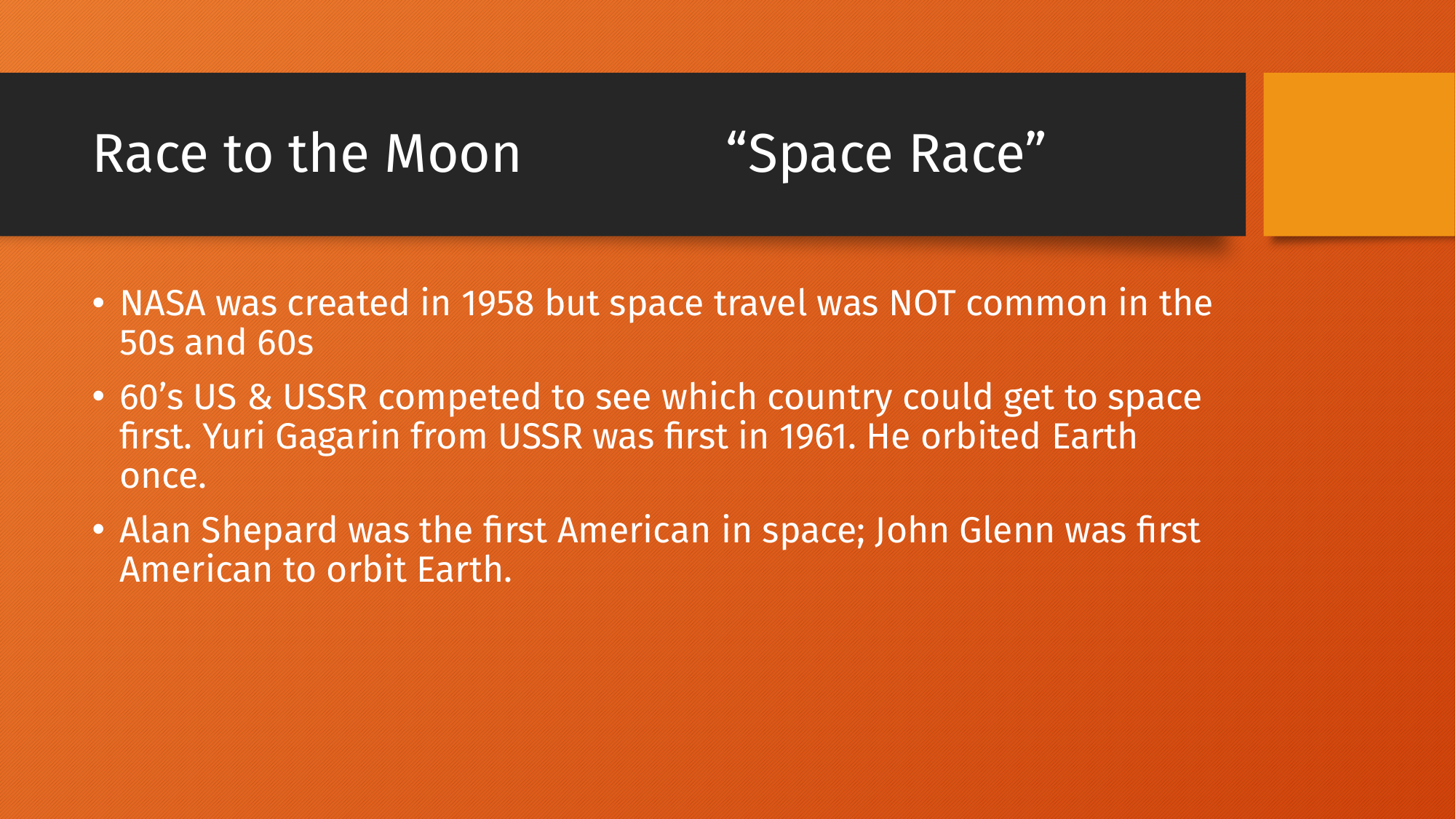

# Race to the Moon              “Space Race”
NASA was created in 1958 but space travel was NOT common in the 50s and 60s
60’s US & USSR competed to see which country could get to space first. Yuri Gagarin from USSR was first in 1961. He orbited Earth once.
Alan Shepard was the first American in space; John Glenn was first American to orbit Earth.